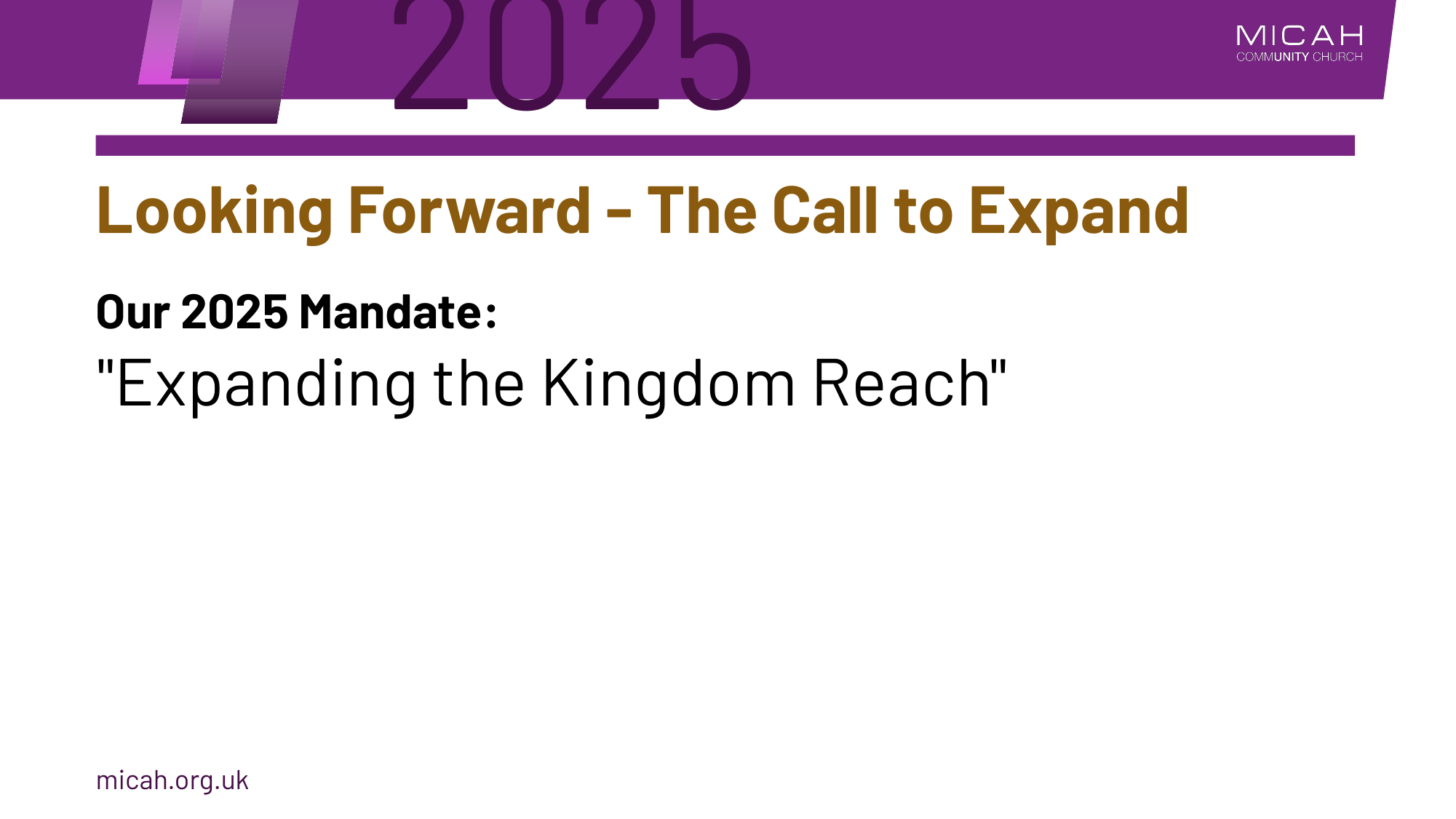

# Looking Forward - The Call to Expand
Our 2025 Mandate:
"Expanding the Kingdom Reach"